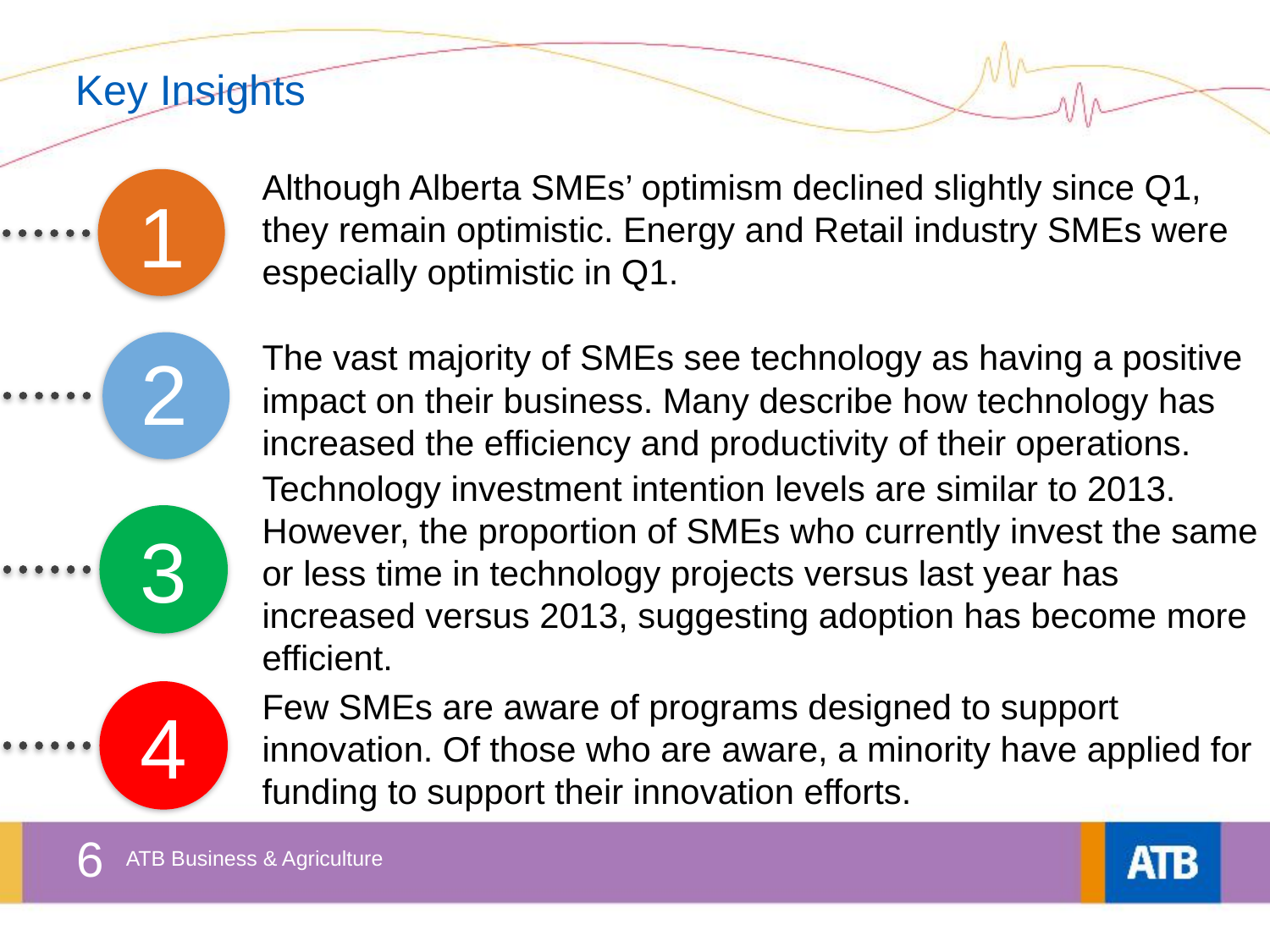

# Key Insights

1
Although Alberta SMEs’ optimism declined slightly since Q1, they remain optimistic. Energy and Retail industry SMEs were especially optimistic in Q1.

2
The vast majority of SMEs see technology as having a positive impact on their business. Many describe how technology has increased the efficiency and productivity of their operations.

3
Technology investment intention levels are similar to 2013. However, the proportion of SMEs who currently invest the same or less time in technology projects versus last year has increased versus 2013, suggesting adoption has become more efficient.

4
Few SMEs are aware of programs designed to support innovation. Of those who are aware, a minority have applied for funding to support their innovation efforts.
6
ATB Business & Agriculture